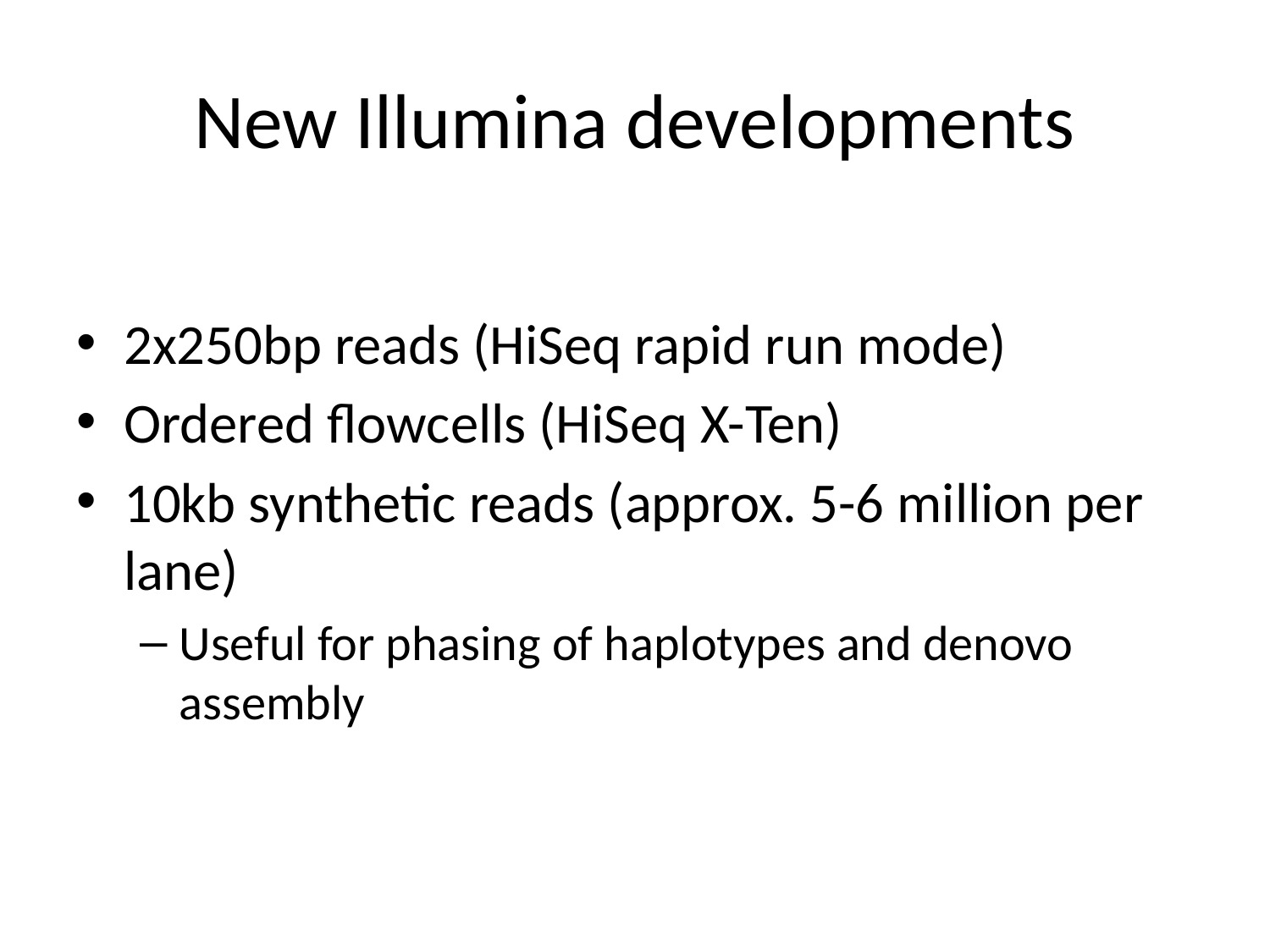

# New Illumina developments

2x250bp reads (HiSeq rapid run mode)
Ordered flowcells (HiSeq X-Ten)
10kb synthetic reads (approx. 5-6 million per lane)
Useful for phasing of haplotypes and denovo assembly